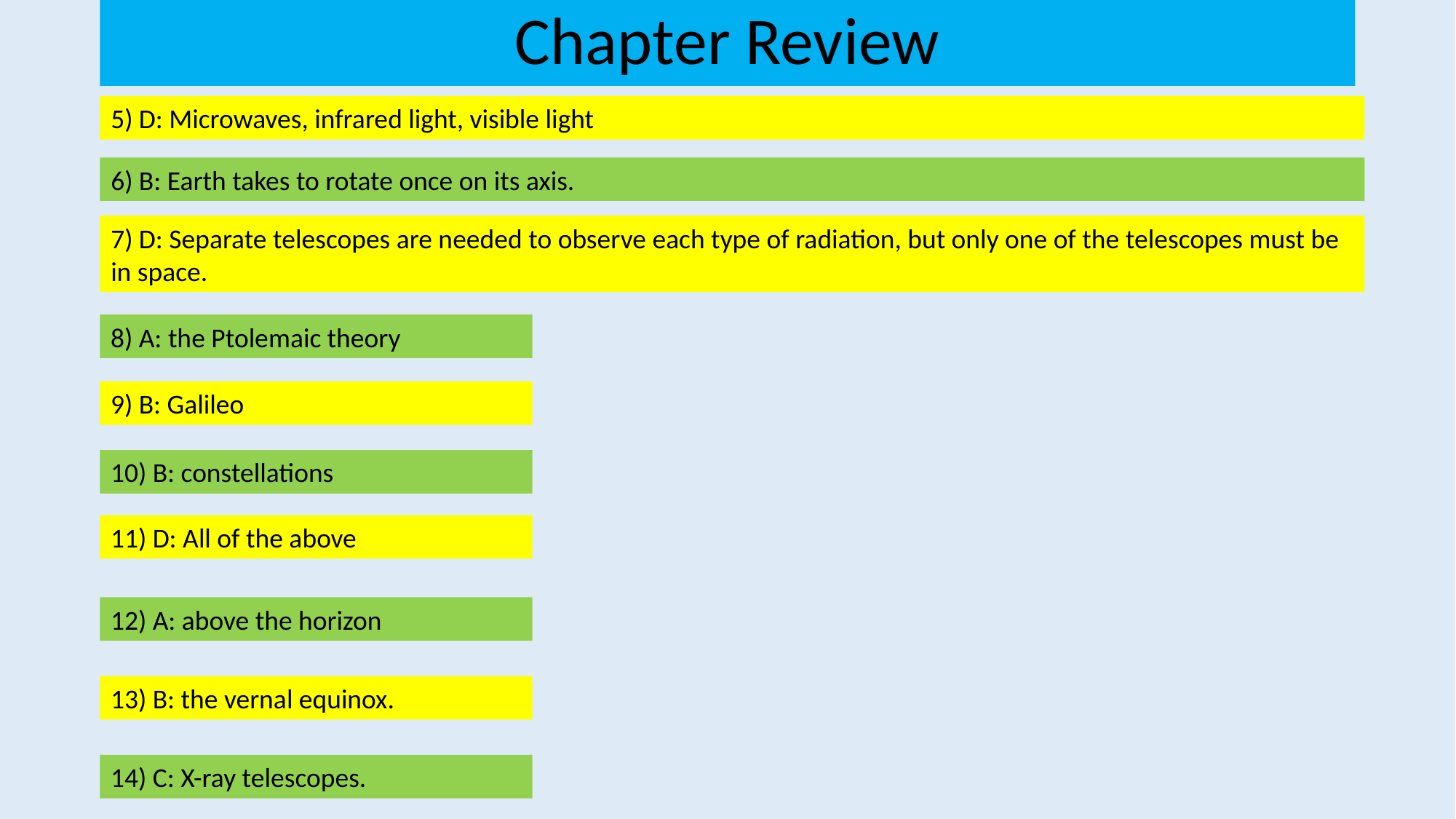

# Chapter Review
5) D: Microwaves, infrared light, visible light
6) B: Earth takes to rotate once on its axis.
7) D: Separate telescopes are needed to observe each type of radiation, but only one of the telescopes must be in space.
8) A: the Ptolemaic theory
9) B: Galileo
10) B: constellations
11) D: All of the above
12) A: above the horizon
13) B: the vernal equinox.
14) C: X-ray telescopes.